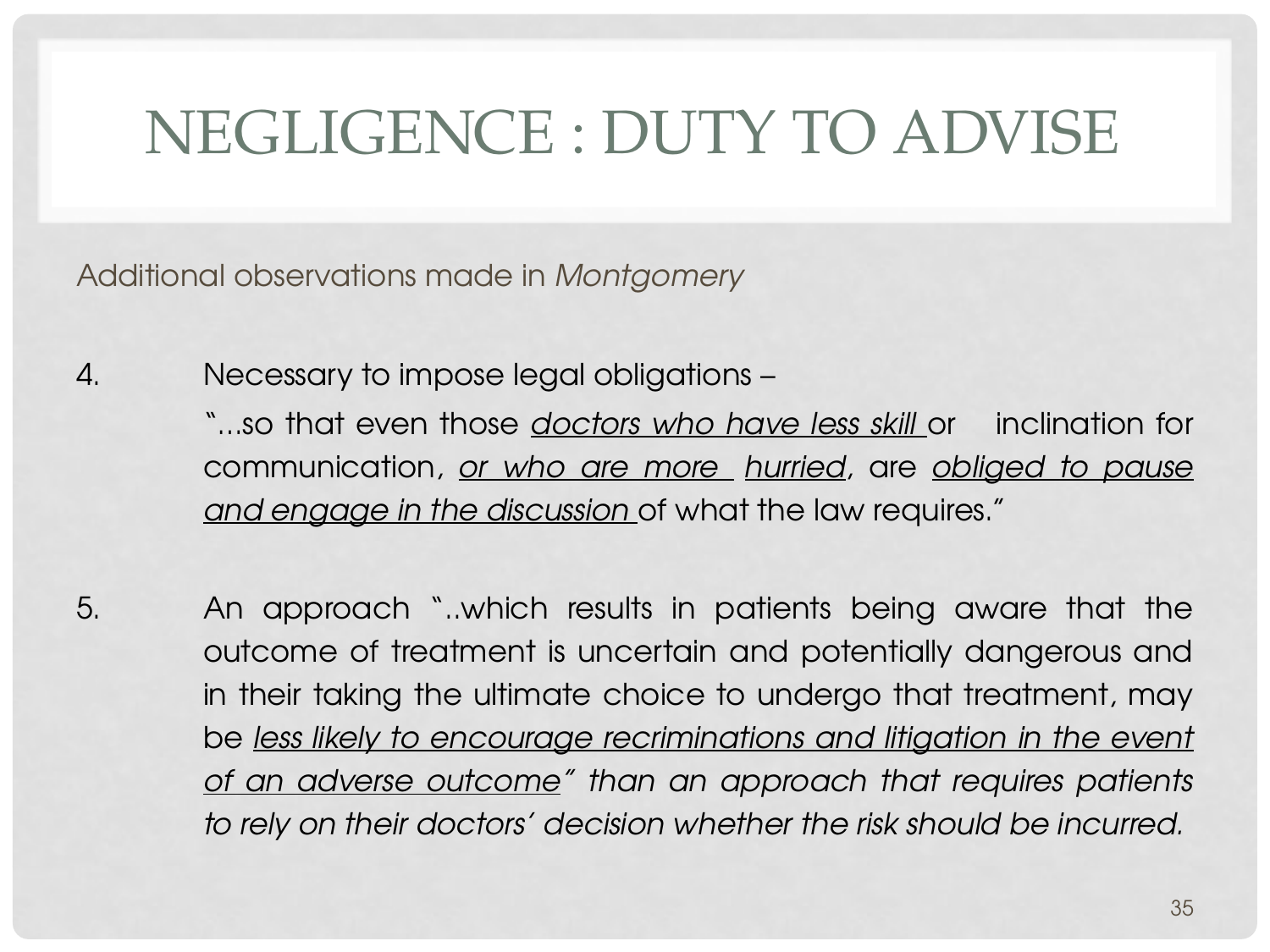

# Negligence : duty to advise
Additional observations made in Montgomery

4.	Necessary to impose legal obligations –
	“…so that even those doctors who have less skill or 	inclination for 	communication, or who are more 	hurried, are obliged to pause 	and engage in the discussion of what the law requires.”

5.	An approach “..which results in patients being aware that the 	outcome of treatment is uncertain and potentially dangerous and 	in their taking the ultimate choice to undergo that treatment, may 	be less likely to encourage recriminations and litigation in the event 	of an adverse outcome” than an approach that requires patients 	to rely on their doctors’ decision whether the risk should be incurred.
35